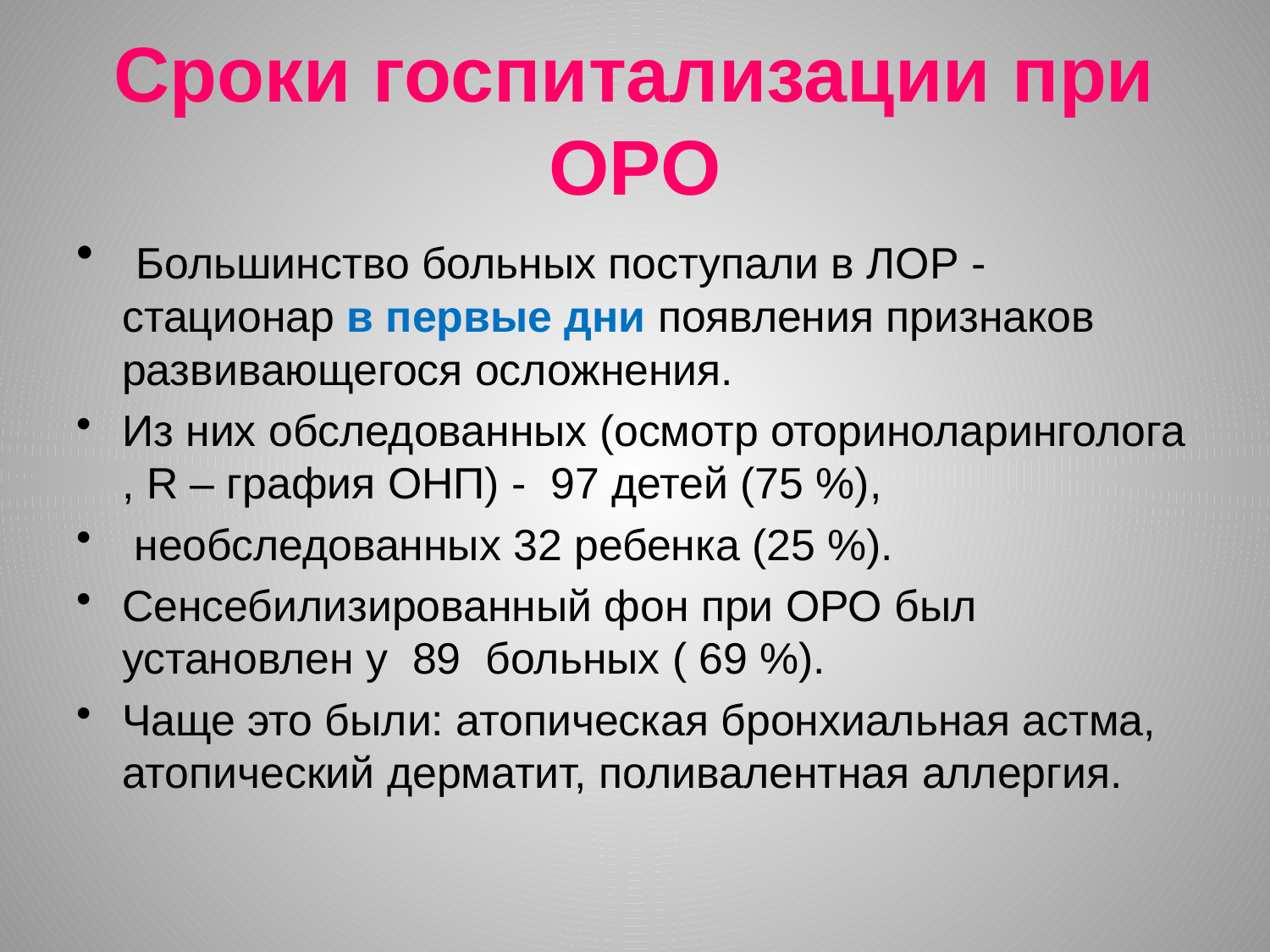

# Сроки госпитализации при ОРО
 Большинство больных поступали в ЛОР - стационар в первые дни появления признаков развивающегося осложнения.
Из них обследованных (осмотр оториноларинголога , R – графия ОНП) -  97 детей (75 %),
 необследованных 32 ребенка (25 %).
Сенсебилизированный фон при ОРО был установлен у  89  больных ( 69 %).
Чаще это были: атопическая бронхиальная астма, атопический дерматит, поливалентная аллергия.